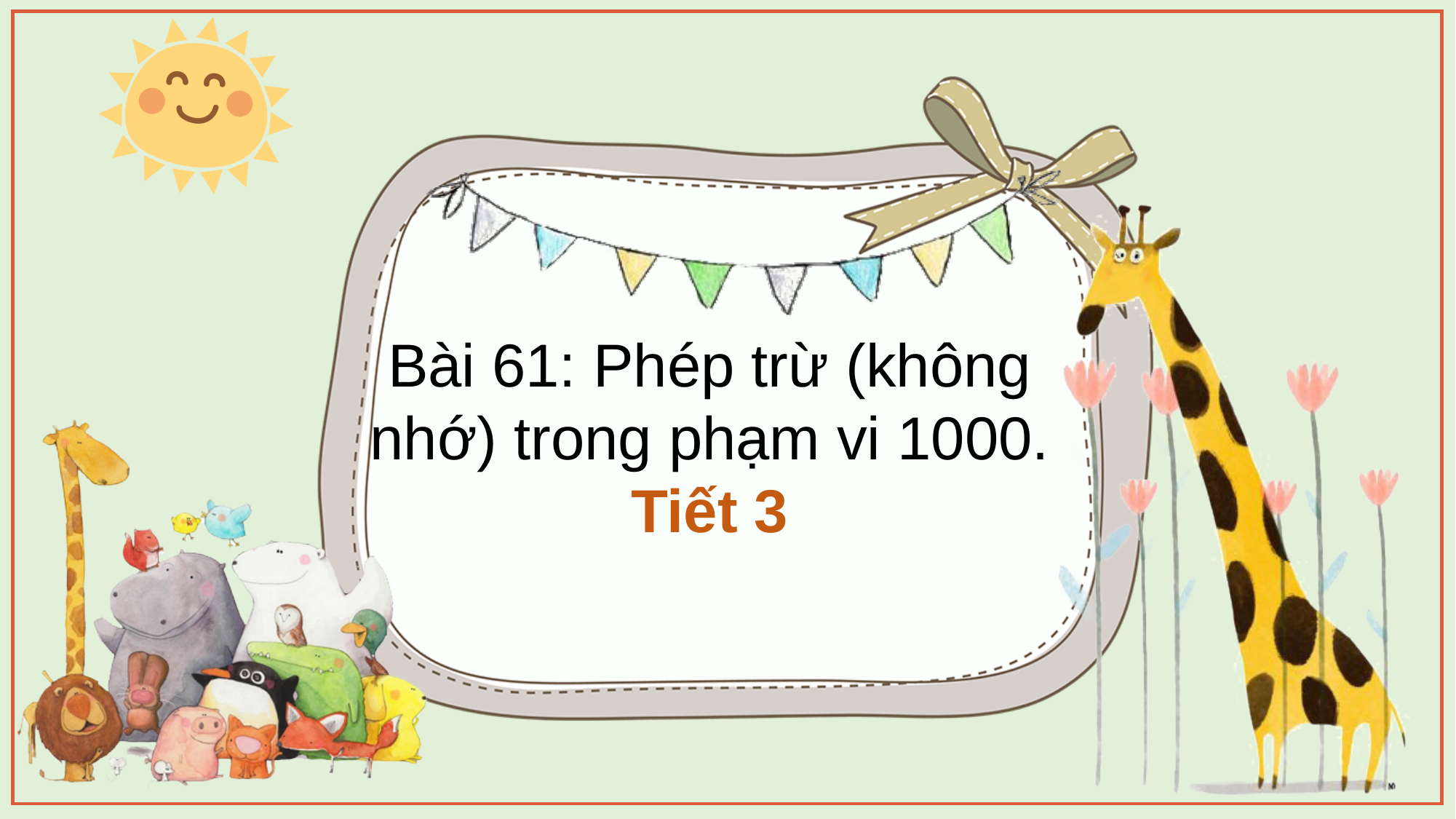

Bài 61: Phép trừ (không nhớ) trong phạm vi 1000.
Tiết 3